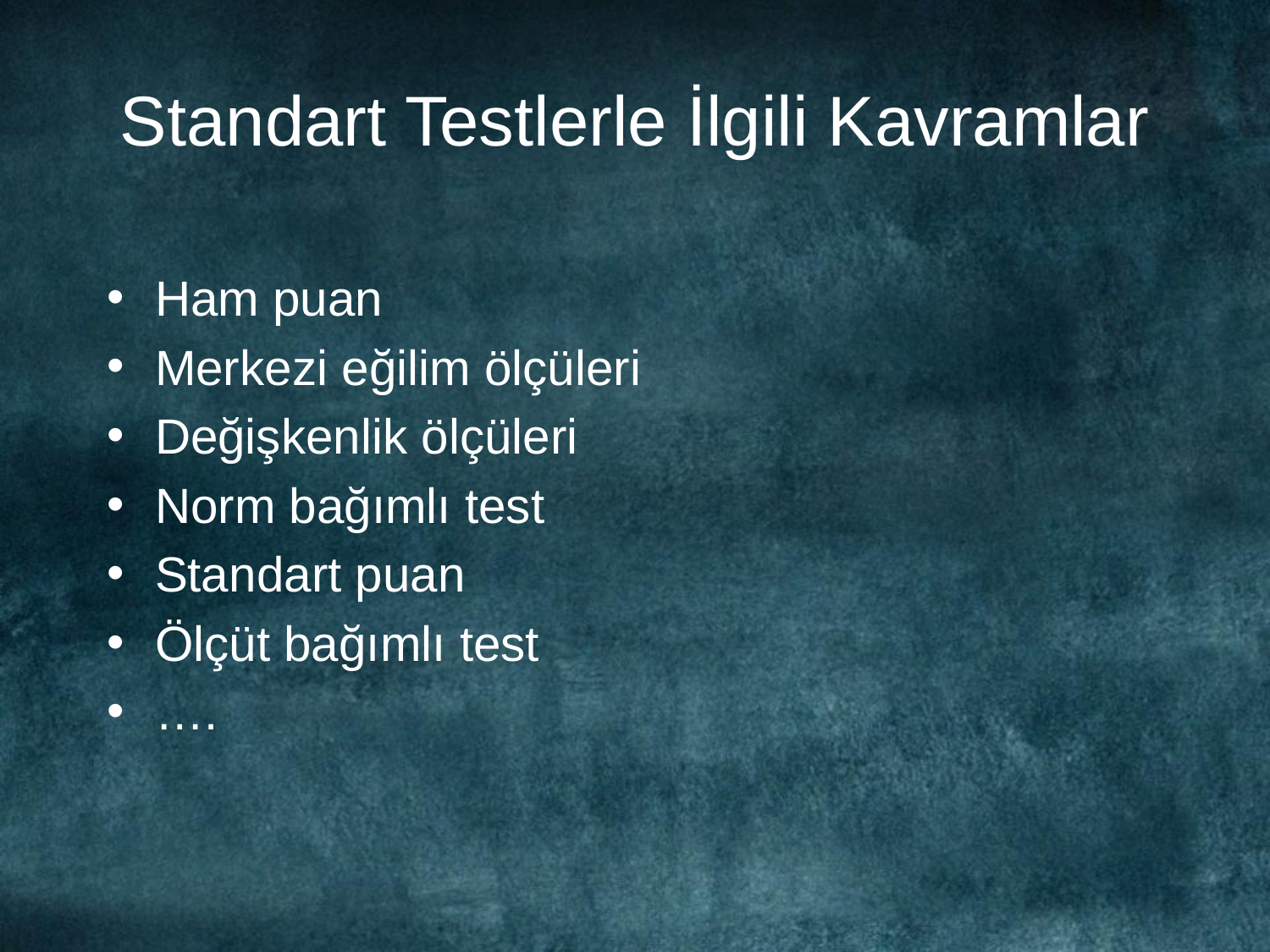

# Standart Testlerle İlgili Kavramlar
Ham puan
Merkezi eğilim ölçüleri
Değişkenlik ölçüleri
Norm bağımlı test
Standart puan
Ölçüt bağımlı test
….